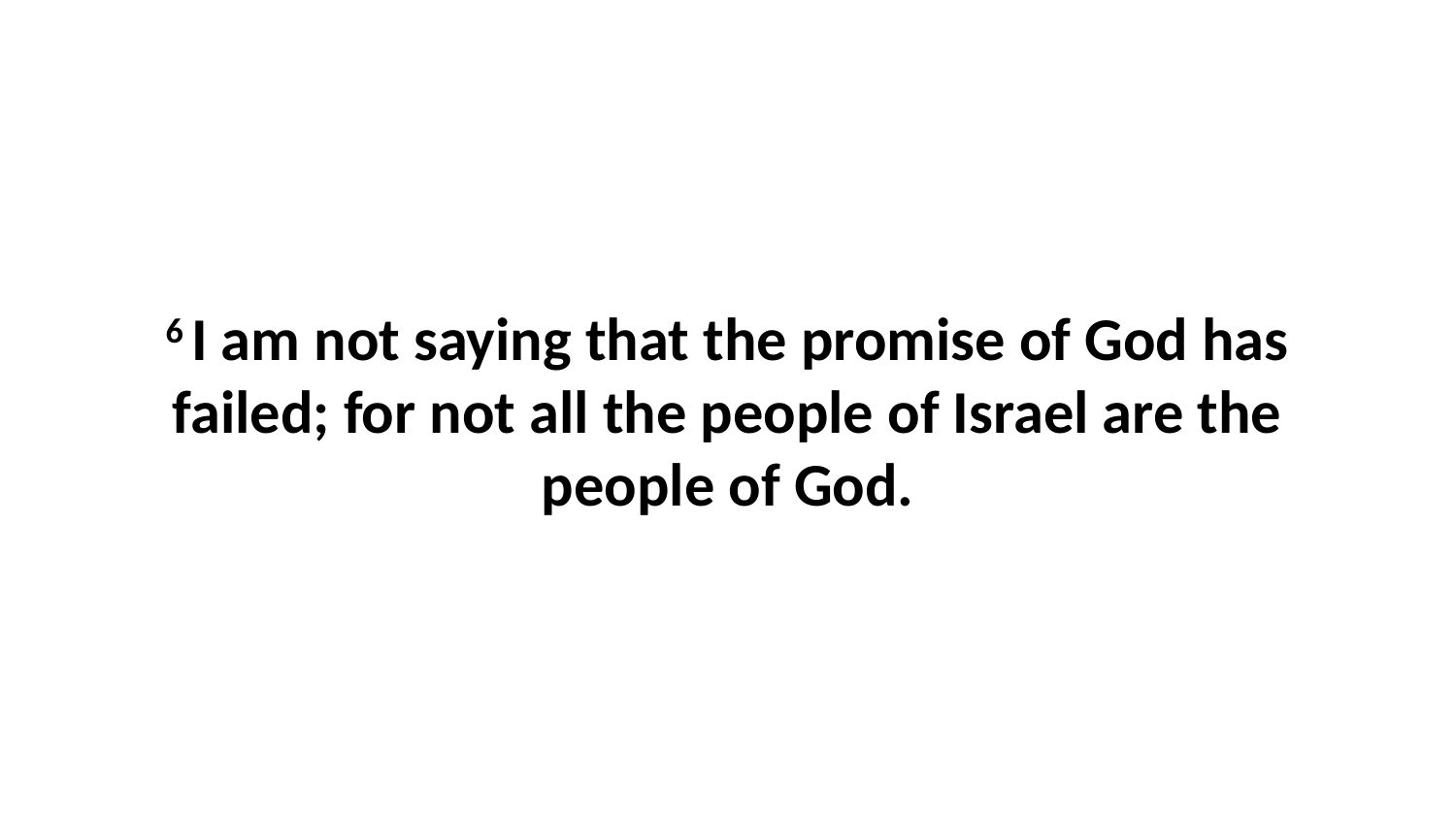

6 I am not saying that the promise of God has failed; for not all the people of Israel are the people of God.